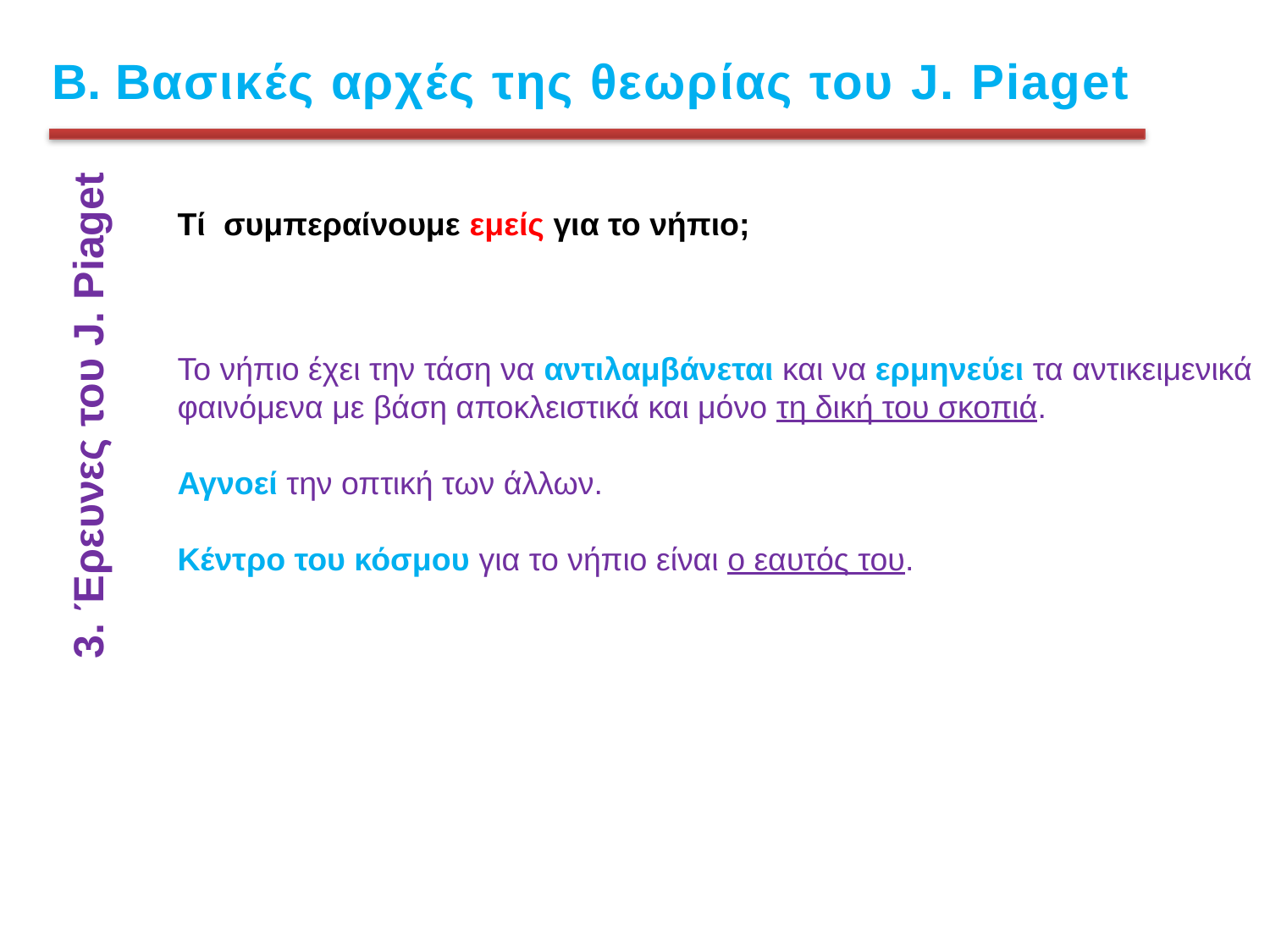

Β. Βασικές αρχές της θεωρίας του J. Piaget

Τί  συμπεραίνουμε εμείς για το νήπιο;

Το νήπιο έχει την τάση να αντιλαμβάνεται και να ερμηνεύει τα αντικειμενικά φαινόμενα με βάση αποκλειστικά και μόνο τη δική του σκοπιά.

Αγνοεί την οπτική των άλλων.

Κέντρο του κόσμου για το νήπιο είναι ο εαυτός του.
3. Έρευνες του J. Piaget
Σάββατο, 14 Δεκεμβρίου 2024,
17